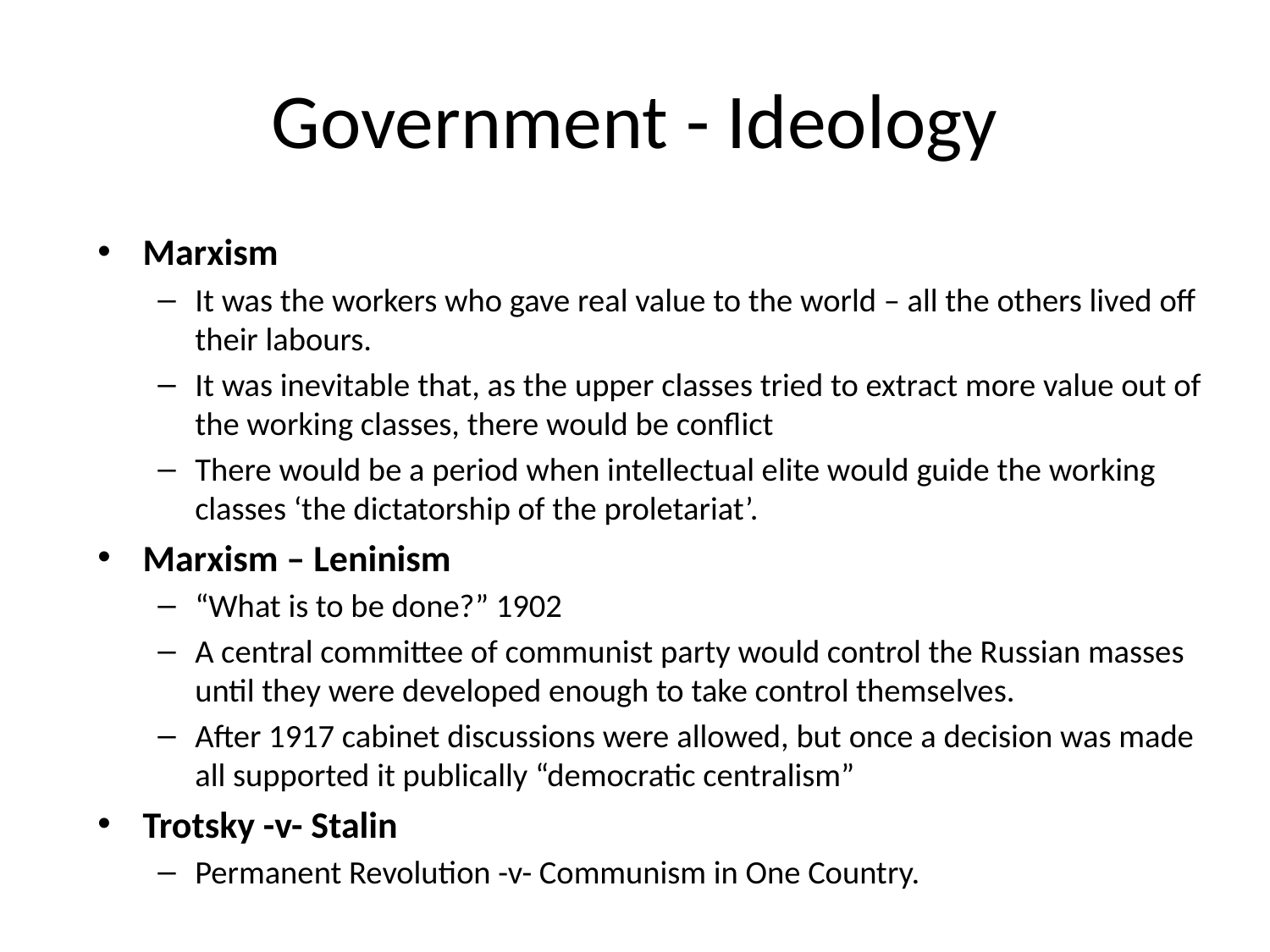

# Government - Ideology
Marxism
It was the workers who gave real value to the world – all the others lived off their labours.
It was inevitable that, as the upper classes tried to extract more value out of the working classes, there would be conflict
There would be a period when intellectual elite would guide the working classes ‘the dictatorship of the proletariat’.
Marxism – Leninism
“What is to be done?” 1902
A central committee of communist party would control the Russian masses until they were developed enough to take control themselves.
After 1917 cabinet discussions were allowed, but once a decision was made all supported it publically “democratic centralism”
Trotsky -v- Stalin
Permanent Revolution -v- Communism in One Country.